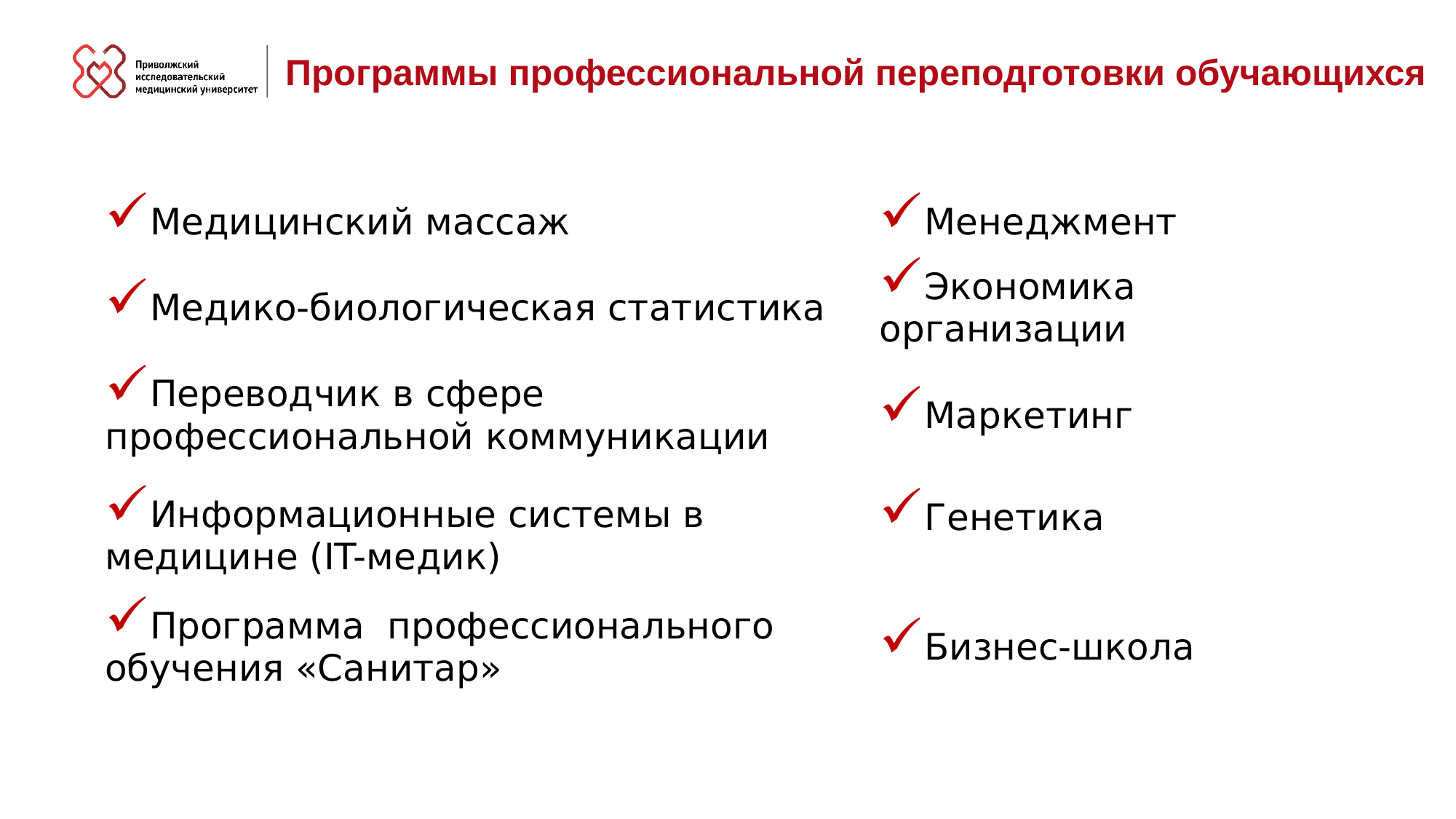

# Программы профессиональной переподготовки обучающихся
| Медицинский массаж | Менеджмент |
| --- | --- |
| Медико-биологическая статистика | Экономика организации |
| Переводчик в сфере профессиональной коммуникации | Маркетинг |
| Информационные системы в медицине (IT-медик) | Генетика |
| Программа профессионального обучения «Санитар» | Бизнес-школа |